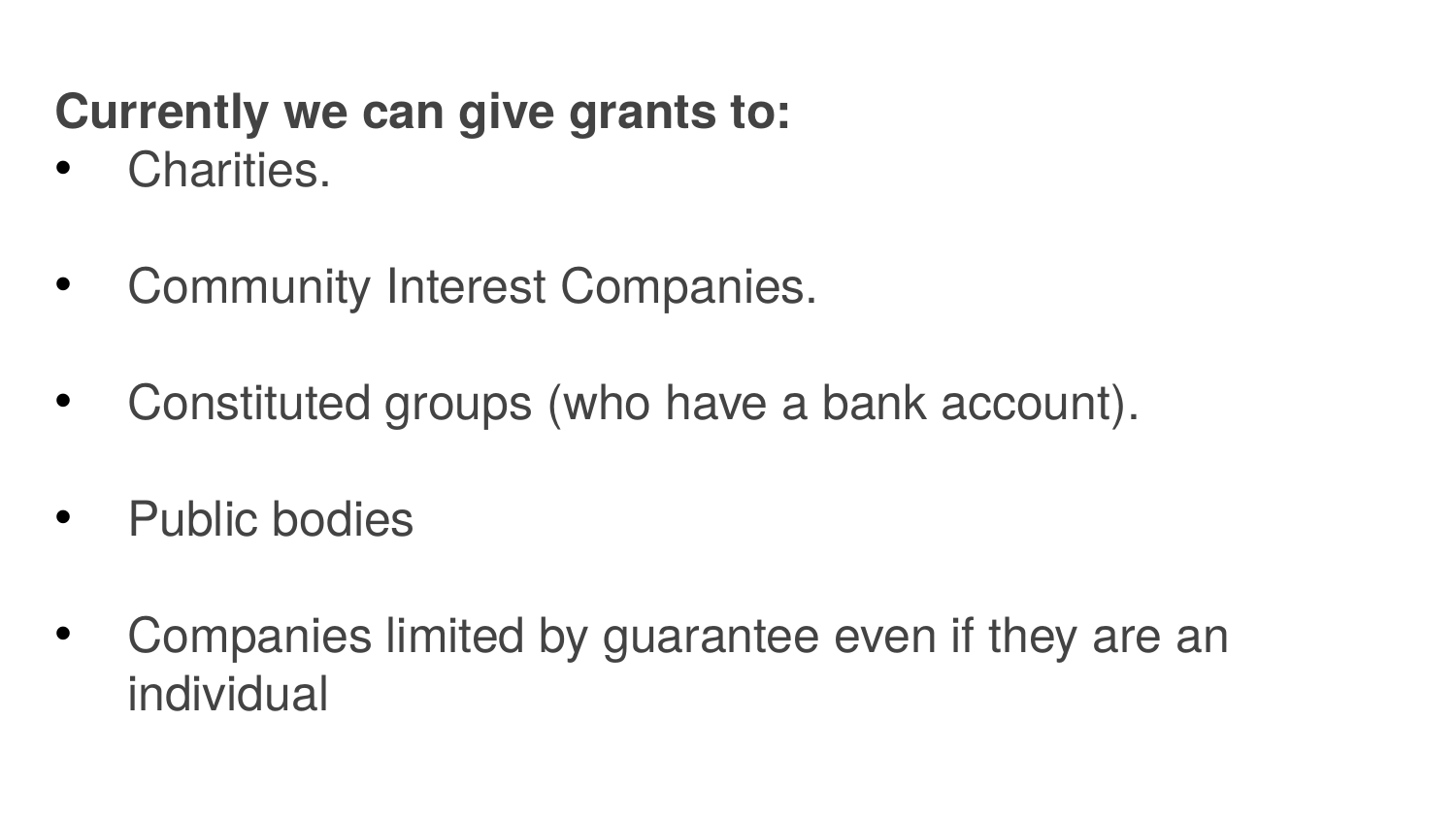

Currently we can give grants to:
Charities.

Community Interest Companies.

Constituted groups (who have a bank account).

Public bodies

Companies limited by guarantee even if they are an individual